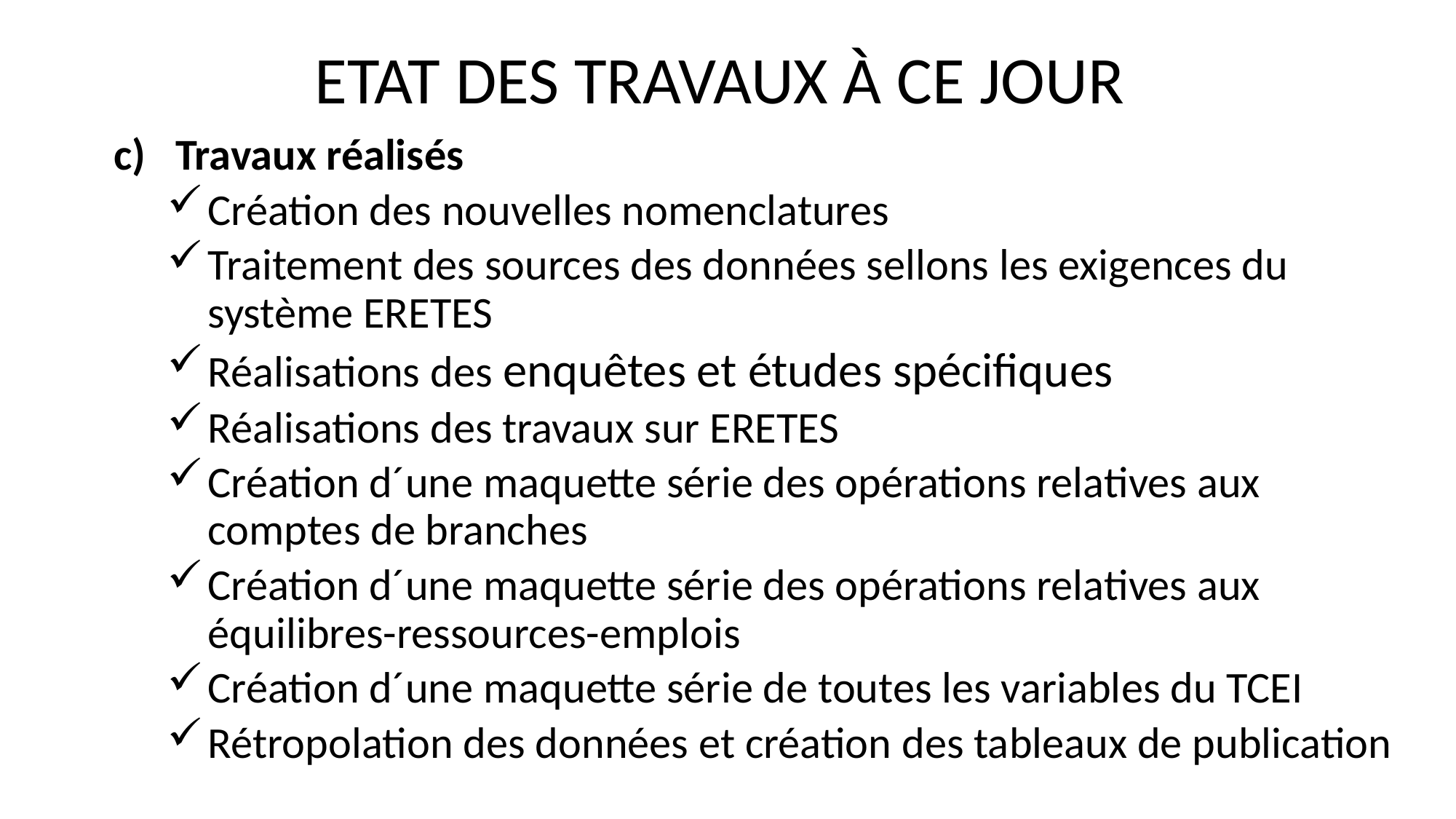

# ETAT DES TRAVAUX À CE JOUR
Travaux réalisés
Création des nouvelles nomenclatures
Traitement des sources des données sellons les exigences du système ERETES
Réalisations des enquêtes et études spécifiques
Réalisations des travaux sur ERETES
Création d´une maquette série des opérations relatives aux comptes de branches
Création d´une maquette série des opérations relatives aux équilibres-ressources-emplois
Création d´une maquette série de toutes les variables du TCEI
Rétropolation des données et création des tableaux de publication